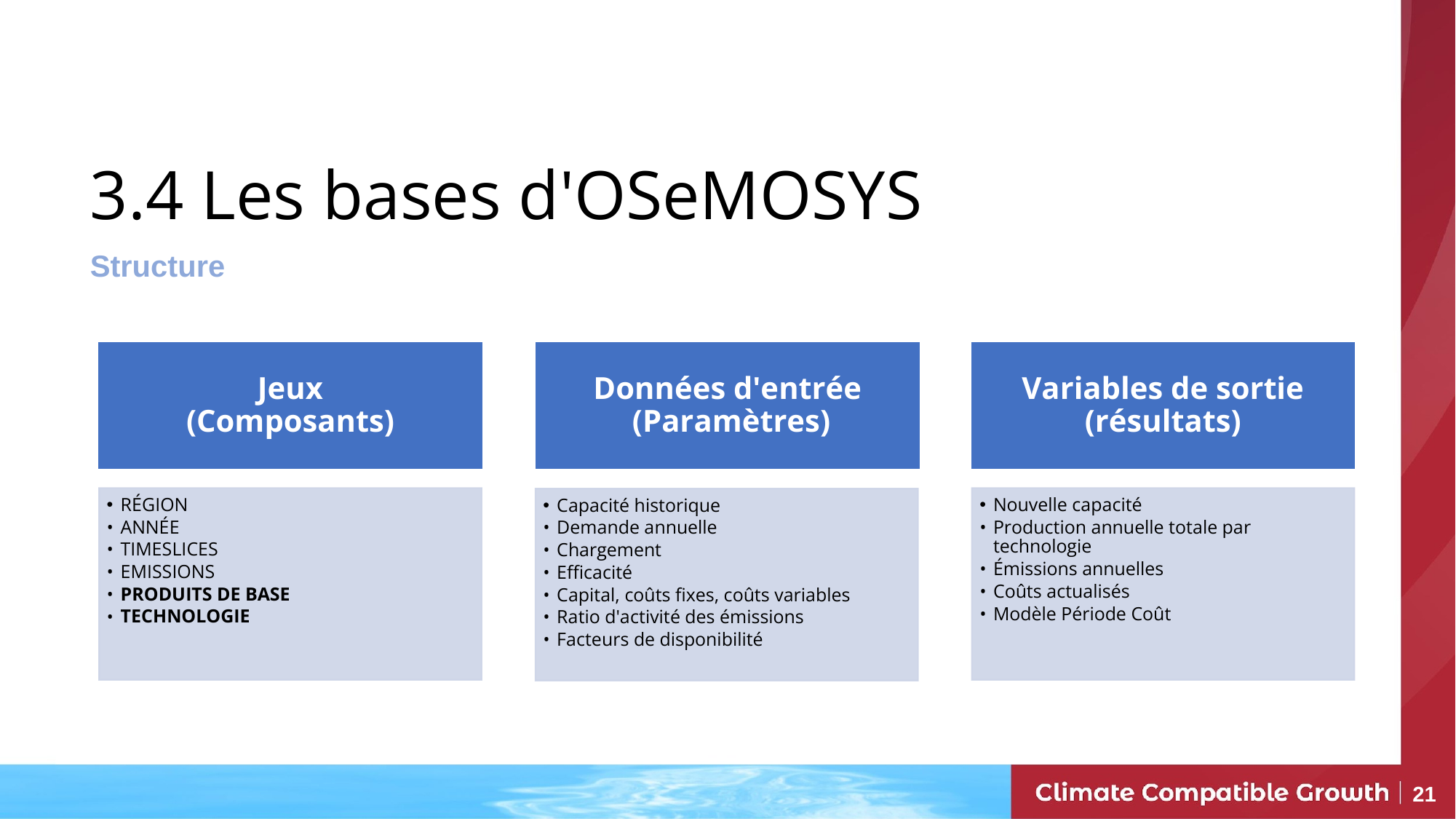

# 3.4 Les bases d'OSeMOSYS
Structure
Variables de sortie (résultats)
Jeux
(Composants)
Données d'entrée
 (Paramètres)
RÉGION
ANNÉE
TIMESLICES
EMISSIONS
PRODUITS DE BASE
TECHNOLOGIE
Nouvelle capacité
Production annuelle totale par technologie
Émissions annuelles
Coûts actualisés
Modèle Période Coût
Capacité historique
Demande annuelle
Chargement
Efficacité
Capital, coûts fixes, coûts variables
Ratio d'activité des émissions
Facteurs de disponibilité
21